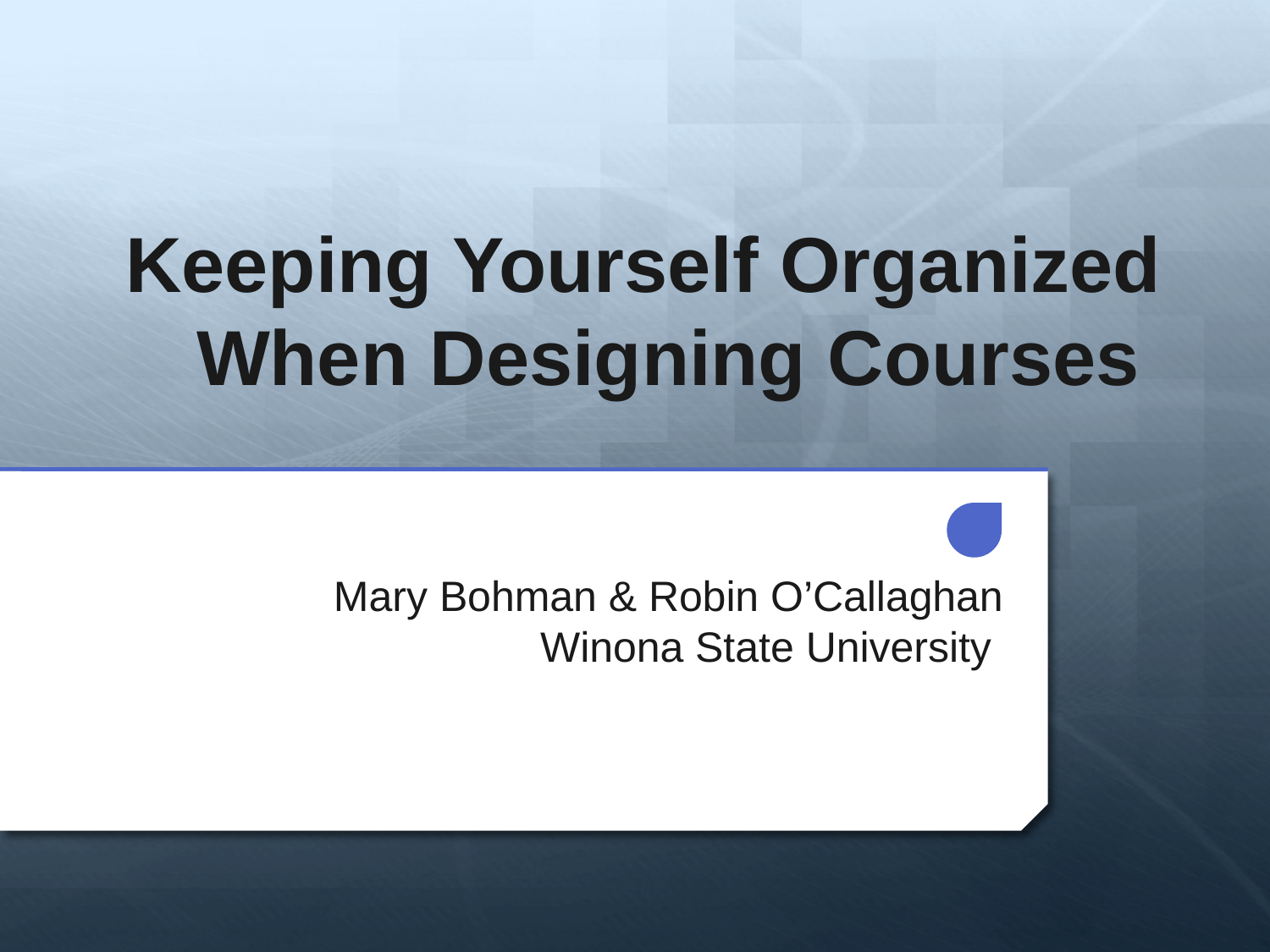

# Keeping Yourself Organized When Designing Courses
Mary Bohman & Robin O’Callaghan
Winona State University